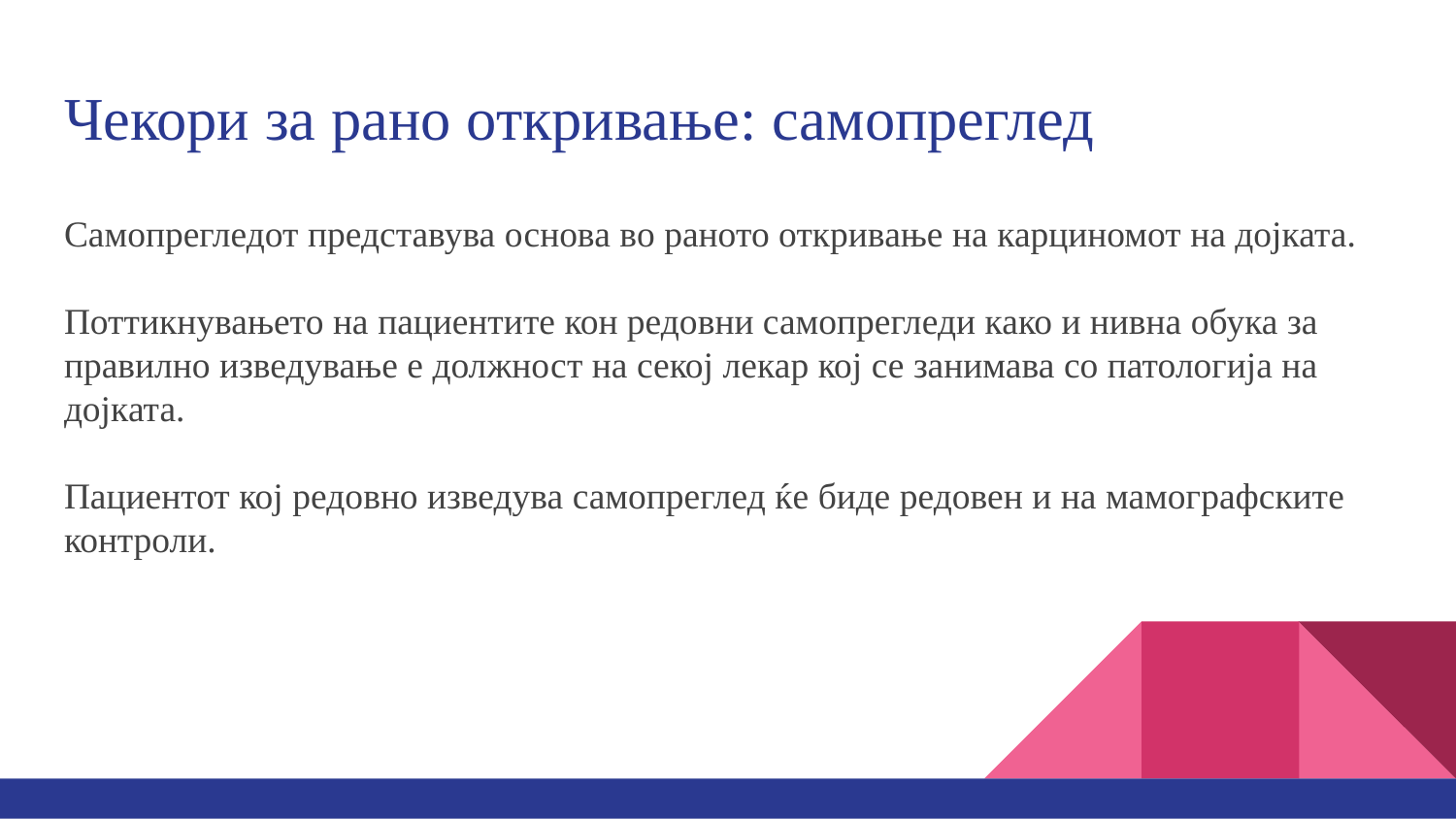

# Чекори за рано откривање: самопреглед
Самопрегледот представува основа во раното откривање на карциномот на дојката.

Поттикнувањето на пациентите кон редовни самопрегледи како и нивна обука за правилно изведување е должност на секој лекар кој се занимава со патологија на дојката.

Пациентот кој редовно изведува самопреглед ќе биде редовен и на мамографските контроли.